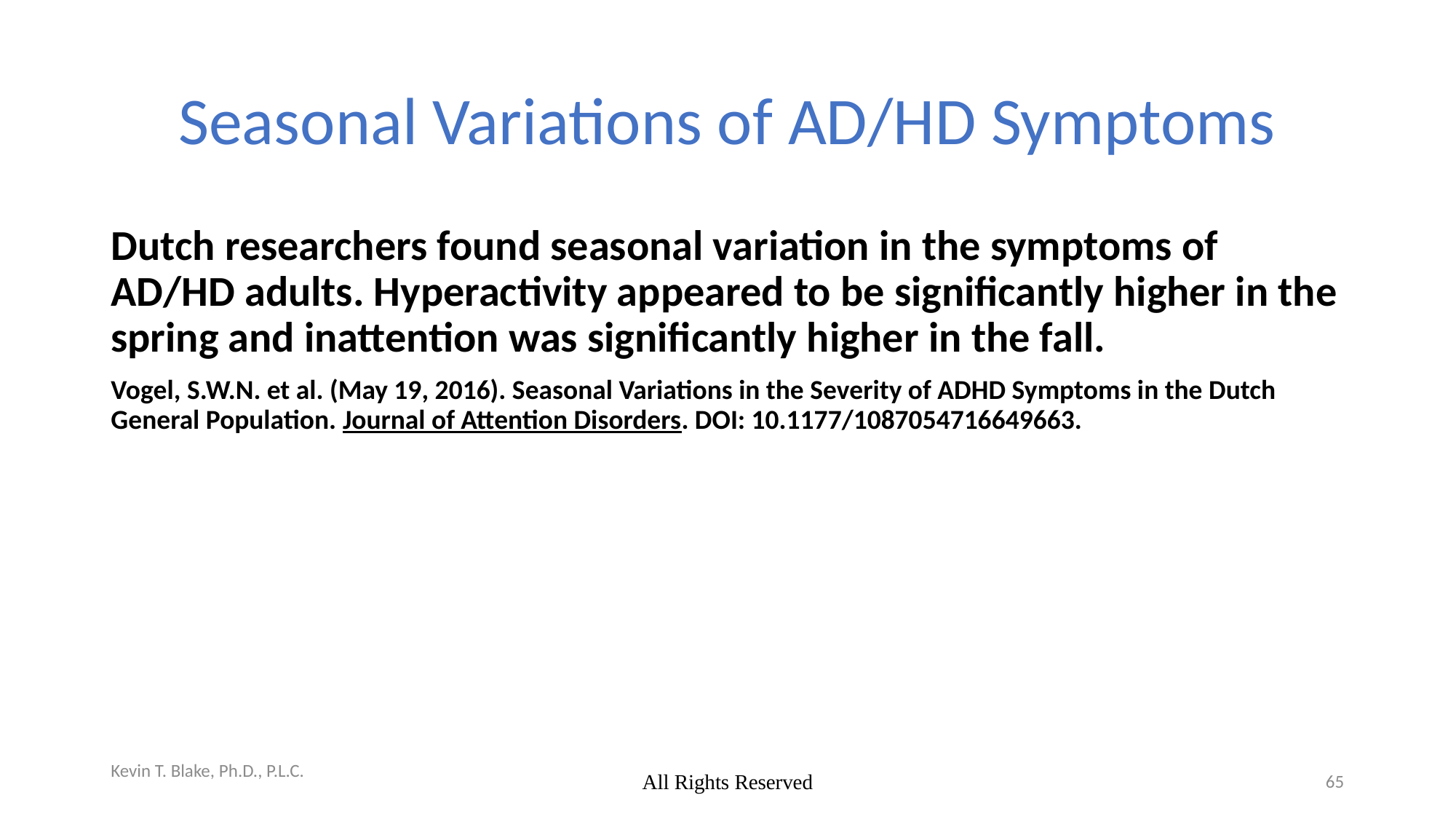

# Seasonal Variations of AD/HD Symptoms
Dutch researchers found seasonal variation in the symptoms of AD/HD adults. Hyperactivity appeared to be significantly higher in the spring and inattention was significantly higher in the fall.
Vogel, S.W.N. et al. (May 19, 2016). Seasonal Variations in the Severity of ADHD Symptoms in the Dutch 	General Population. Journal of Attention Disorders. DOI: 10.1177/1087054716649663.

Kevin T. Blake, Ph.D., P.L.C.
All Rights Reserved
65